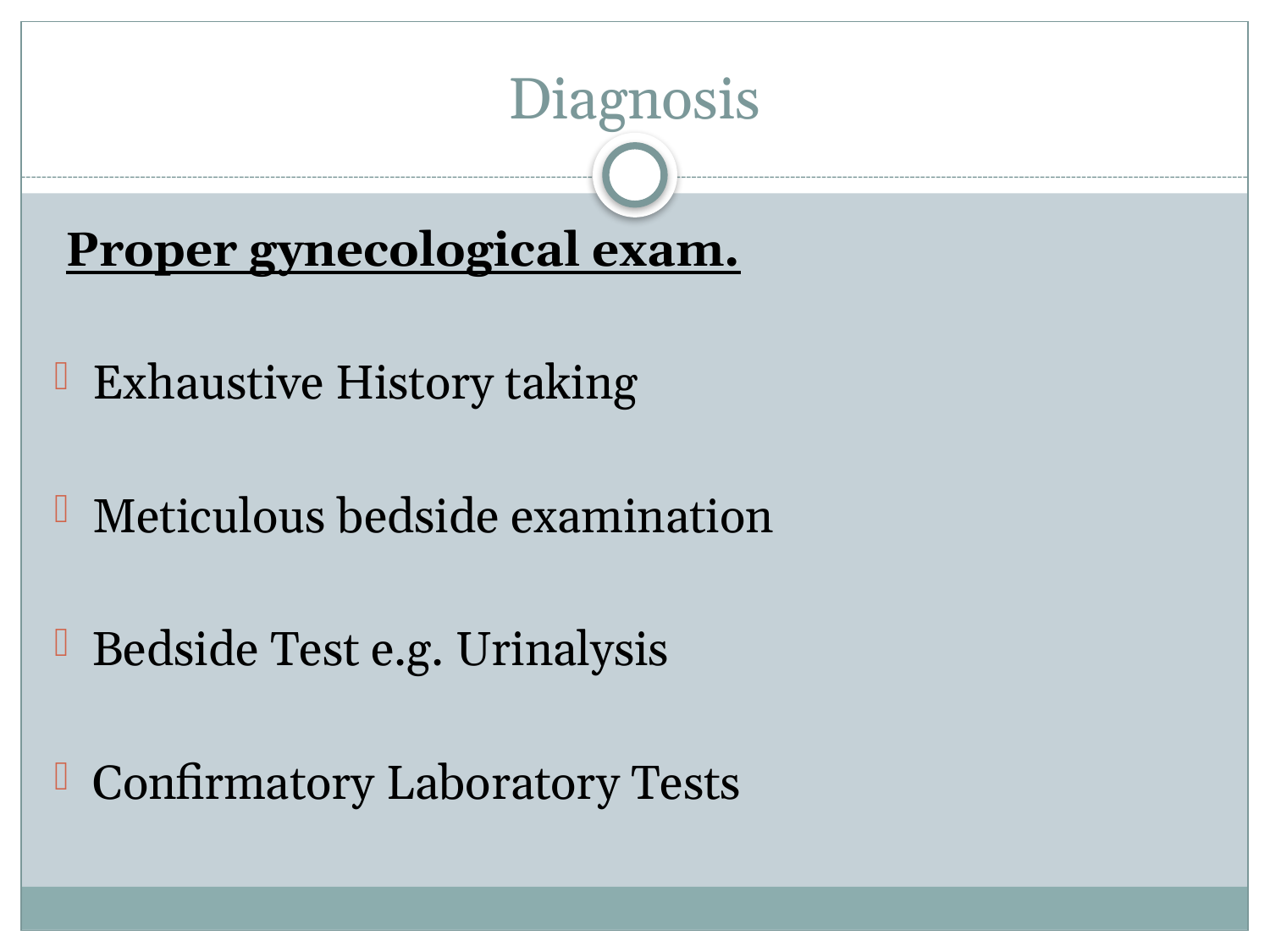

# Diagnosis
 Proper gynecological exam.

Exhaustive History taking

Meticulous bedside examination

Bedside Test e.g. Urinalysis

Confirmatory Laboratory Tests